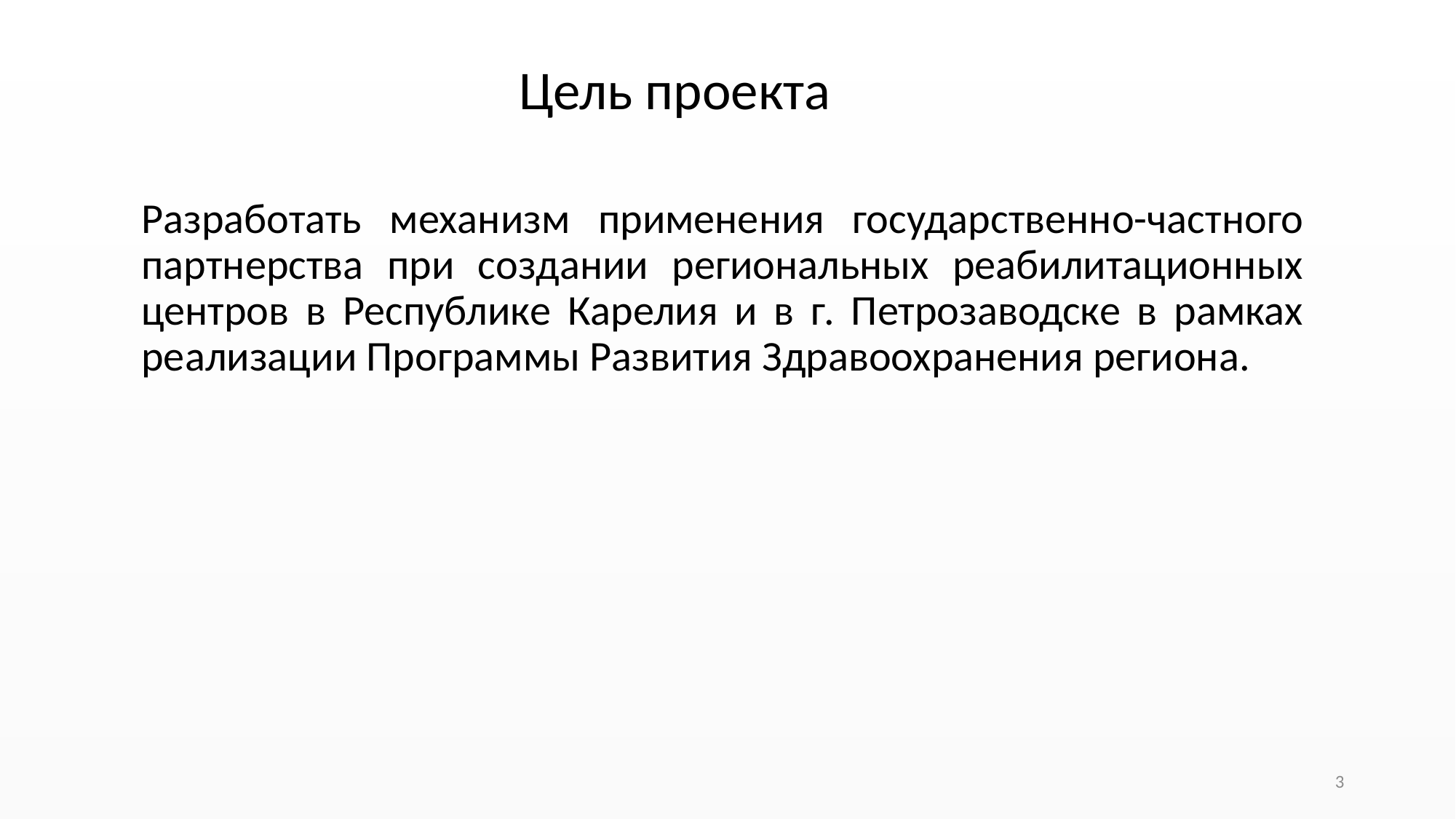

# Цель проекта
Разработать механизм применения государственно-частного партнерства при создании региональных реабилитационных центров в Республике Карелия и в г. Петрозаводске в рамках реализации Программы Развития Здравоохранения региона.

3